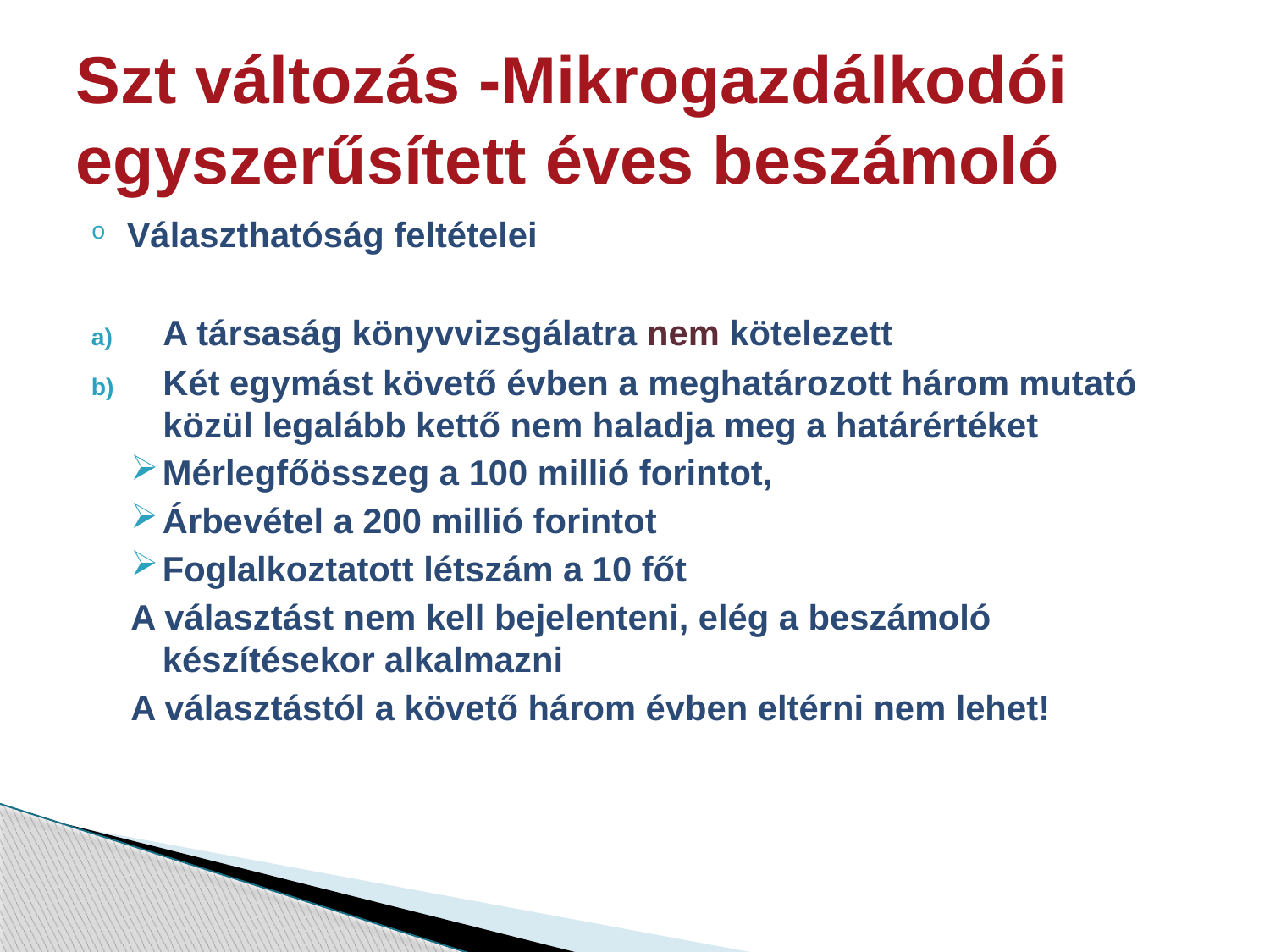

# Szt változás -Mikrogazdálkodói egyszerűsített éves beszámoló
Választhatóság feltételei

A társaság könyvvizsgálatra nem kötelezett
Két egymást követő évben a meghatározott három mutató közül legalább kettő nem haladja meg a határértéket
Mérlegfőösszeg a 100 millió forintot,
Árbevétel a 200 millió forintot
Foglalkoztatott létszám a 10 főt
A választást nem kell bejelenteni, elég a beszámoló készítésekor alkalmazni
A választástól a követő három évben eltérni nem lehet!